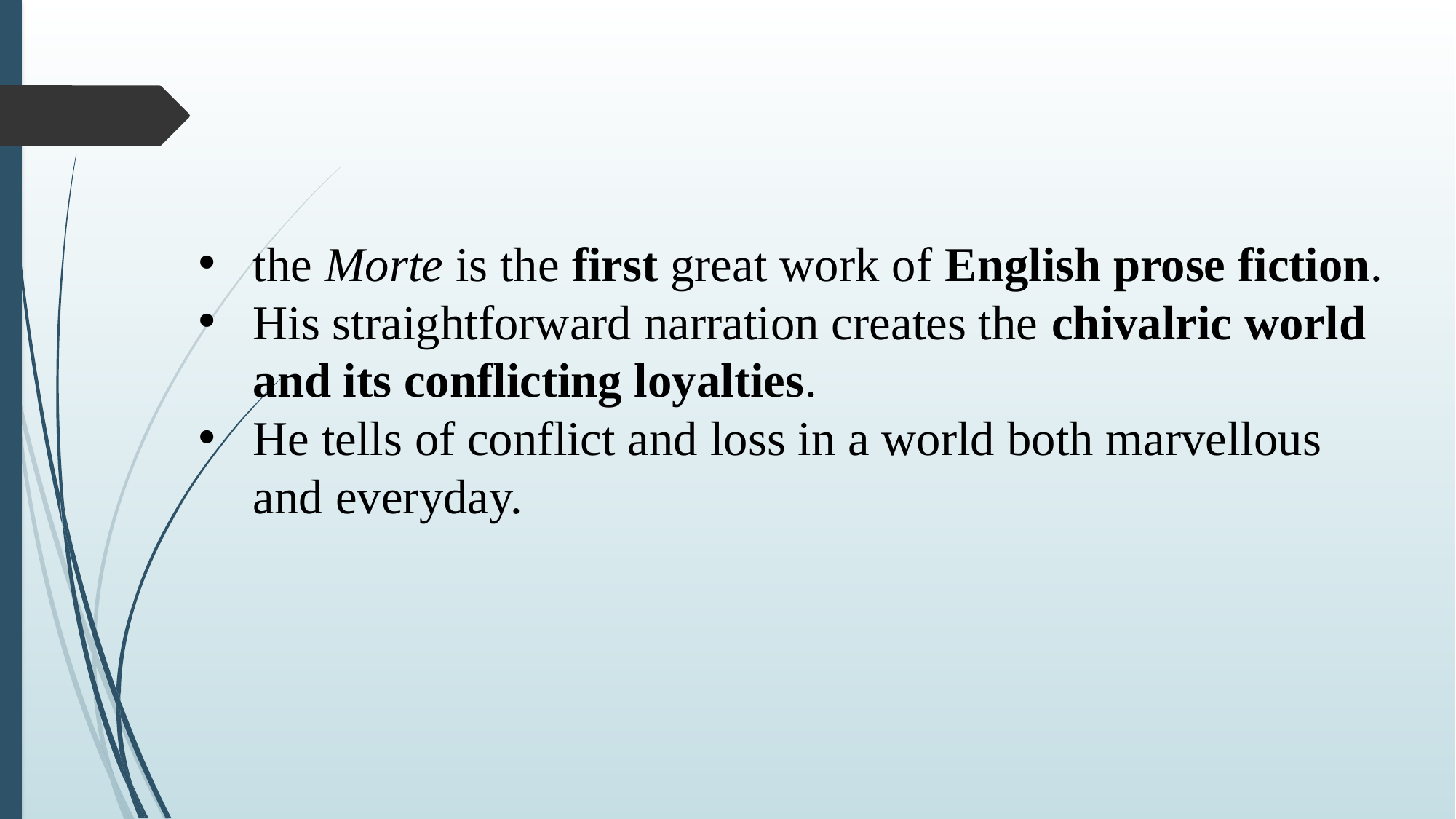

the Morte is the first great work of English prose fiction.
His straightforward narration creates the chivalric world and its conflicting loyalties.
He tells of conflict and loss in a world both marvellous and everyday.